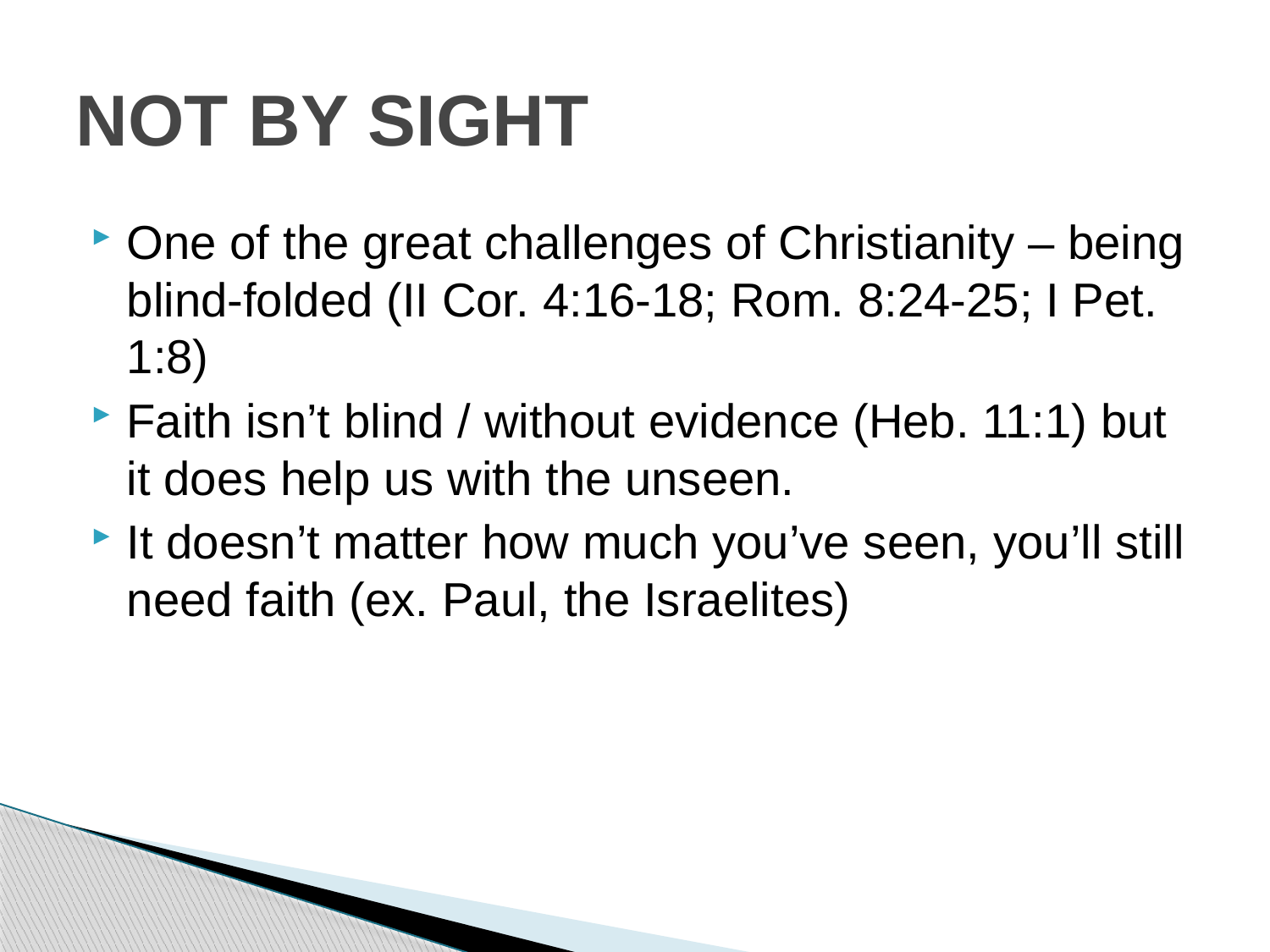

# NOT BY SIGHT
One of the great challenges of Christianity – being blind-folded (II Cor. 4:16-18; Rom. 8:24-25; I Pet. 1:8)
Faith isn’t blind / without evidence (Heb. 11:1) but it does help us with the unseen.
It doesn’t matter how much you’ve seen, you’ll still need faith (ex. Paul, the Israelites)